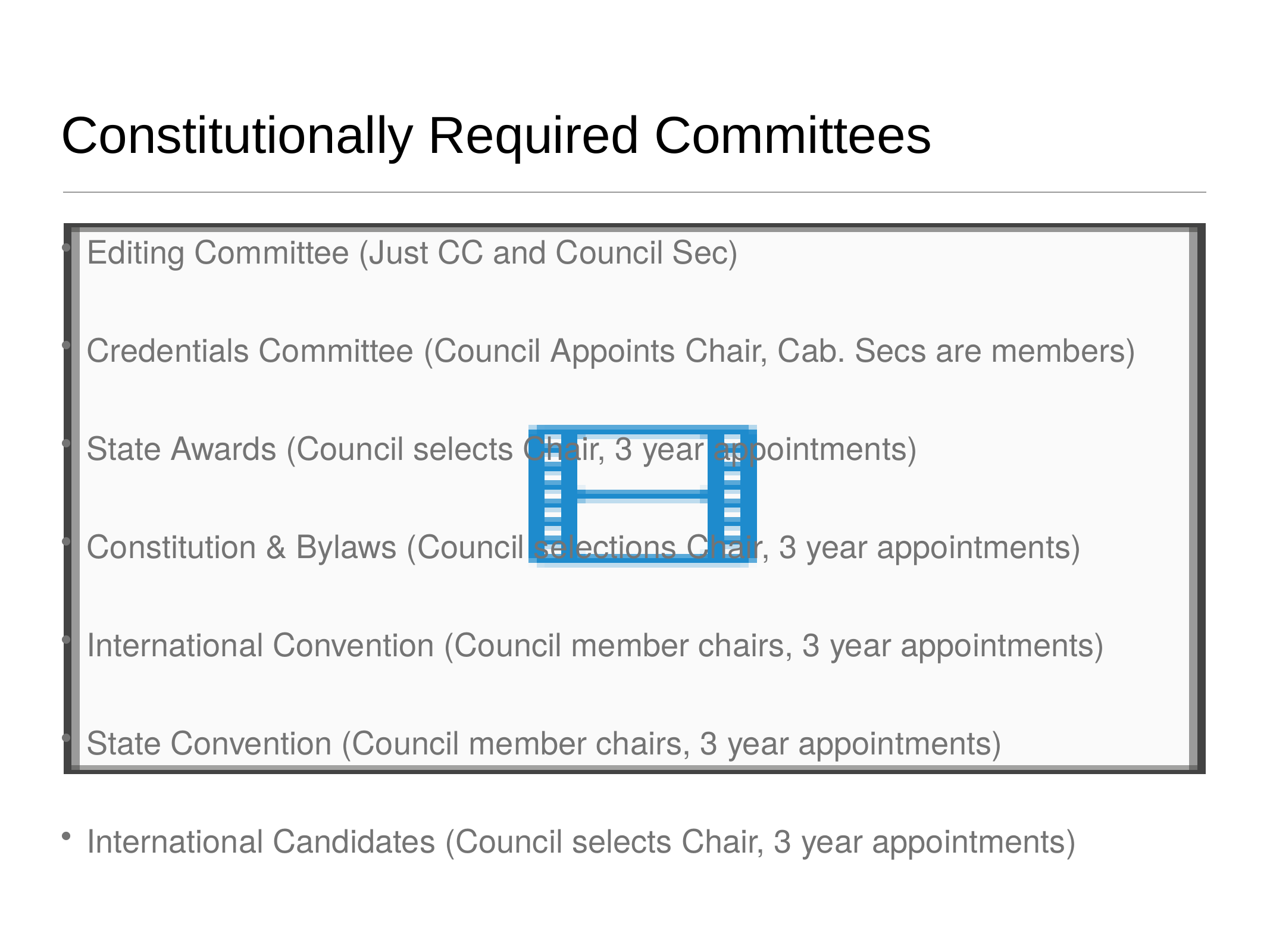

# Constitutionally Required Committees

Editing Committee (Just CC and Council Sec)
Credentials Committee (Council Appoints Chair, Cab. Secs are members)
State Awards (Council selects Chair, 3 year appointments)
Constitution & Bylaws (Council selections Chair, 3 year appointments)
International Convention (Council member chairs, 3 year appointments)
State Convention (Council member chairs, 3 year appointments)
International Candidates (Council selects Chair, 3 year appointments)